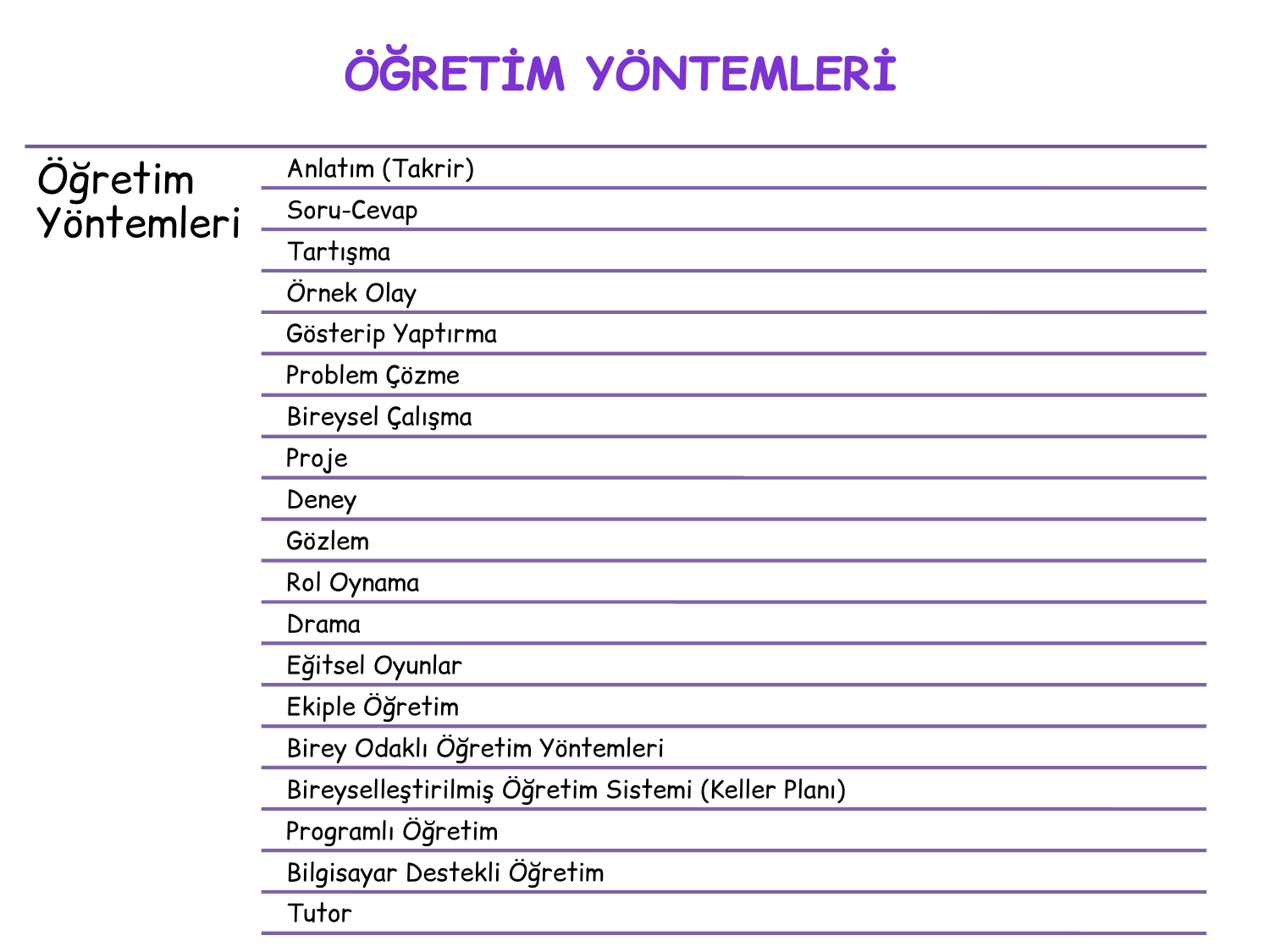

# Öğretim Yöntemleri
Öğretim Yöntemleri
Anlatım (Takrir)
Soru-Cevap
Tartışma
Örnek Olay
Gösterip Yaptırma
Problem Çözme
Bireysel Çalışma
Proje
Deney
Gözlem
Rol Oynama
Drama
Eğitsel Oyunlar
Ekiple Öğretim
Birey Odaklı Öğretim Yöntemleri
Bireyselleştirilmiş Öğretim Sistemi (Keller Planı)
Programlı Öğretim
Bilgisayar Destekli Öğretim
Tutor